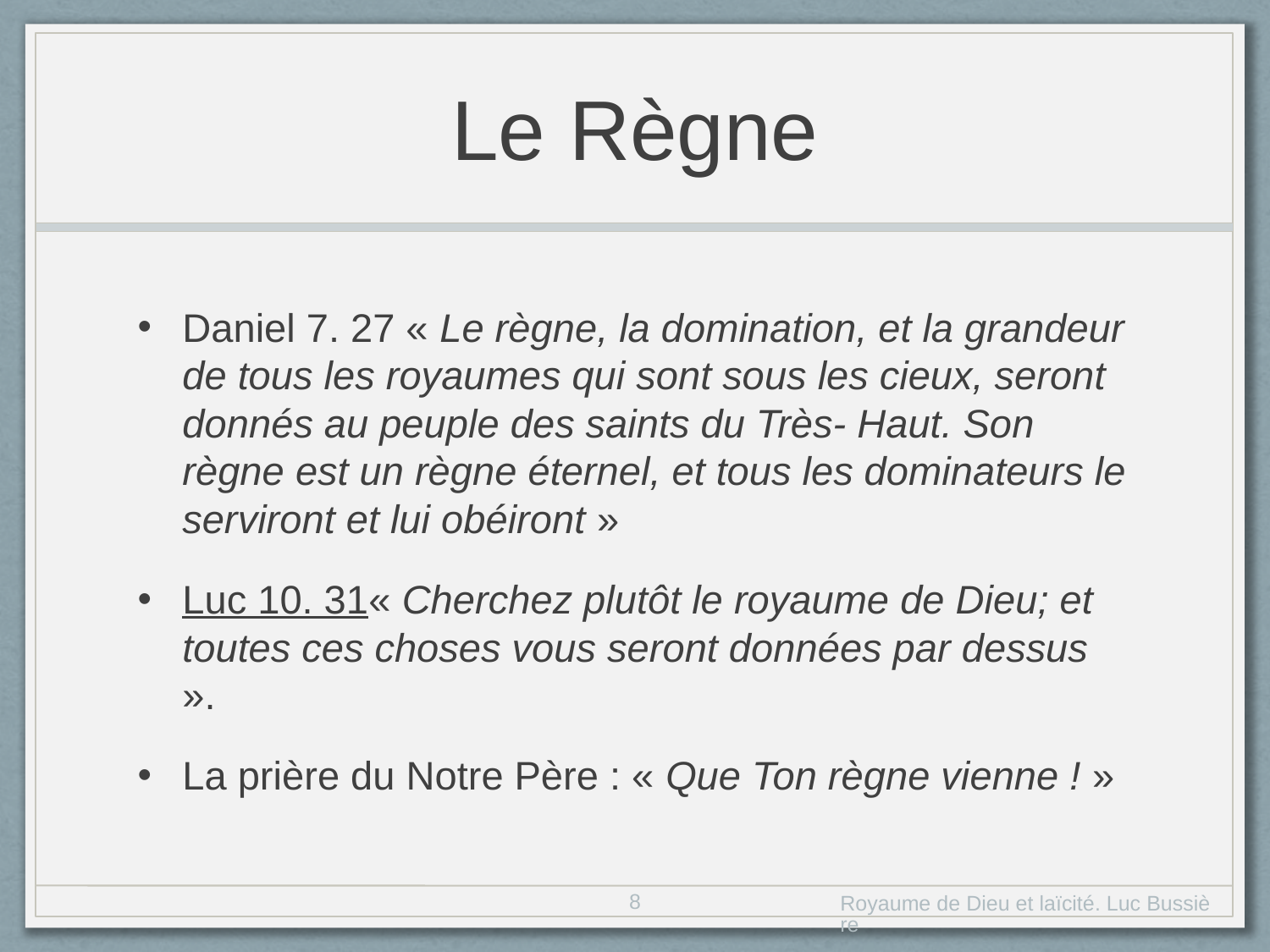

# Le Règne
Daniel 7. 27 « Le règne, la domination, et la grandeur de tous les royaumes qui sont sous les cieux, seront donnés au peuple des saints du Très- Haut. Son règne est un règne éternel, et tous les dominateurs le serviront et lui obéiront »
Luc 10. 31« Cherchez plutôt le royaume de Dieu; et toutes ces choses vous seront données par dessus ».
La prière du Notre Père : « Que Ton règne vienne ! »

8
Royaume de Dieu et laïcité. Luc Bussière